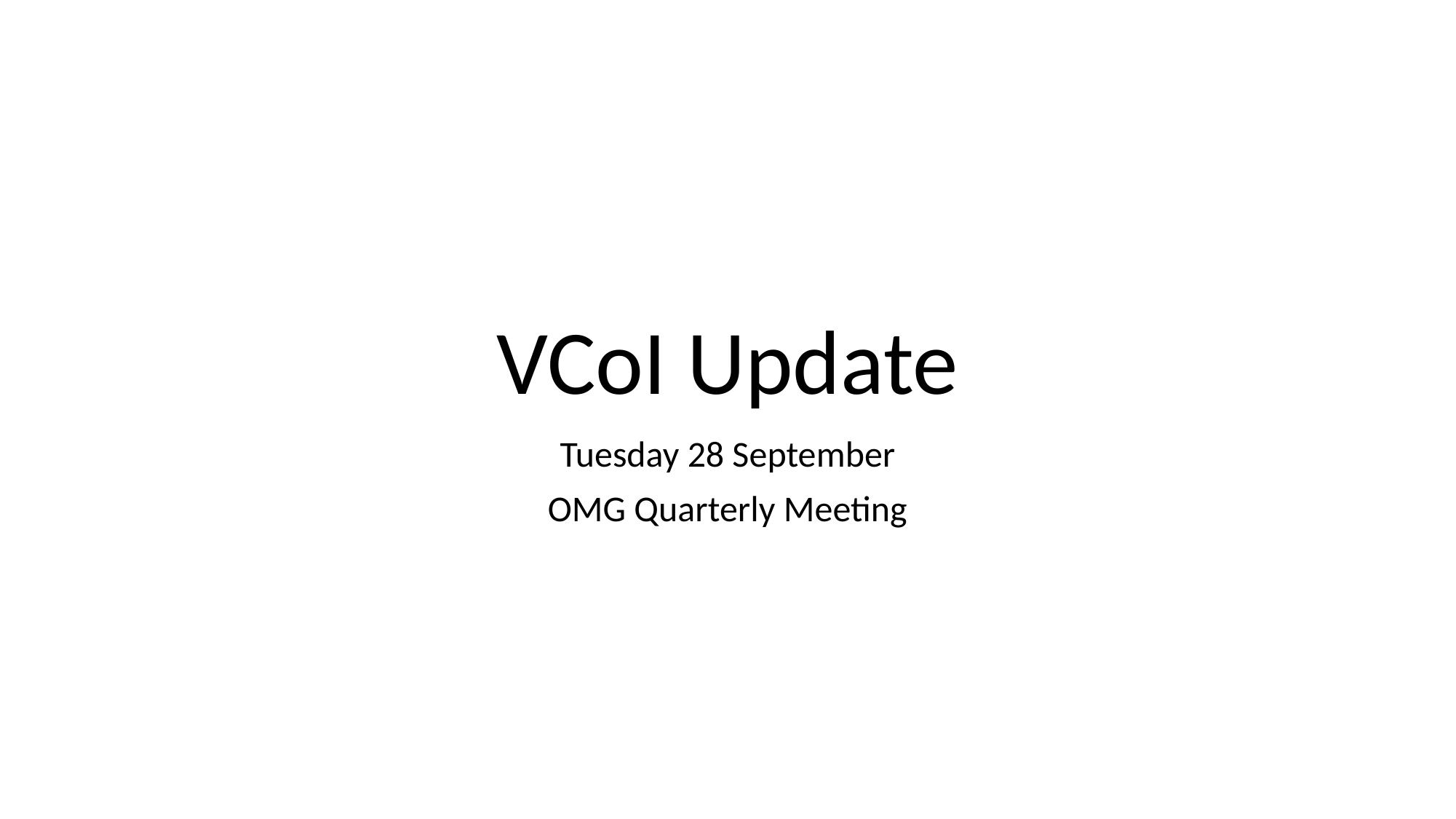

# VCoI Update
Tuesday 28 September
OMG Quarterly Meeting